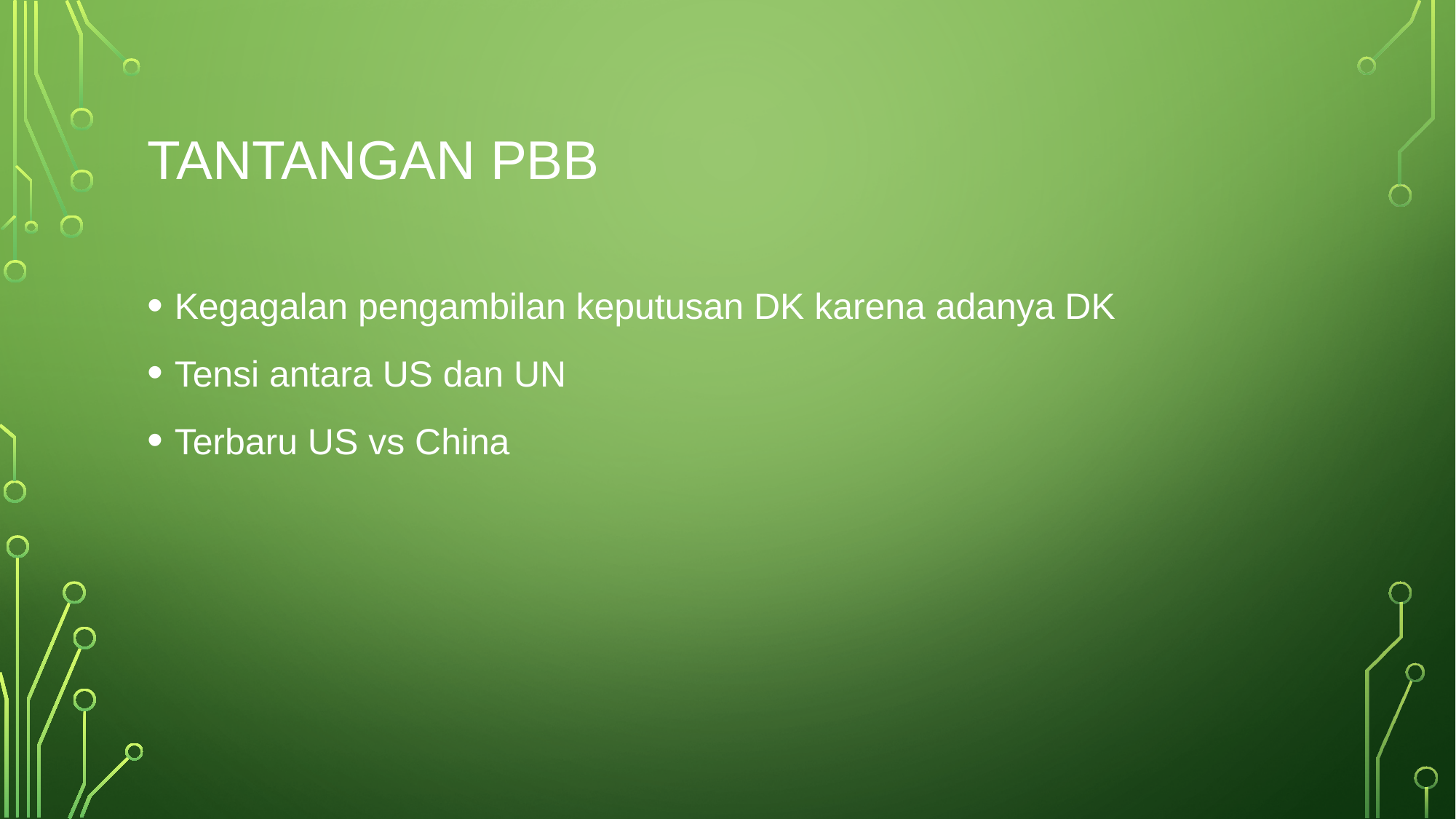

# Tantangan PBB
Kegagalan pengambilan keputusan DK karena adanya DK
Tensi antara US dan UN
Terbaru US vs China